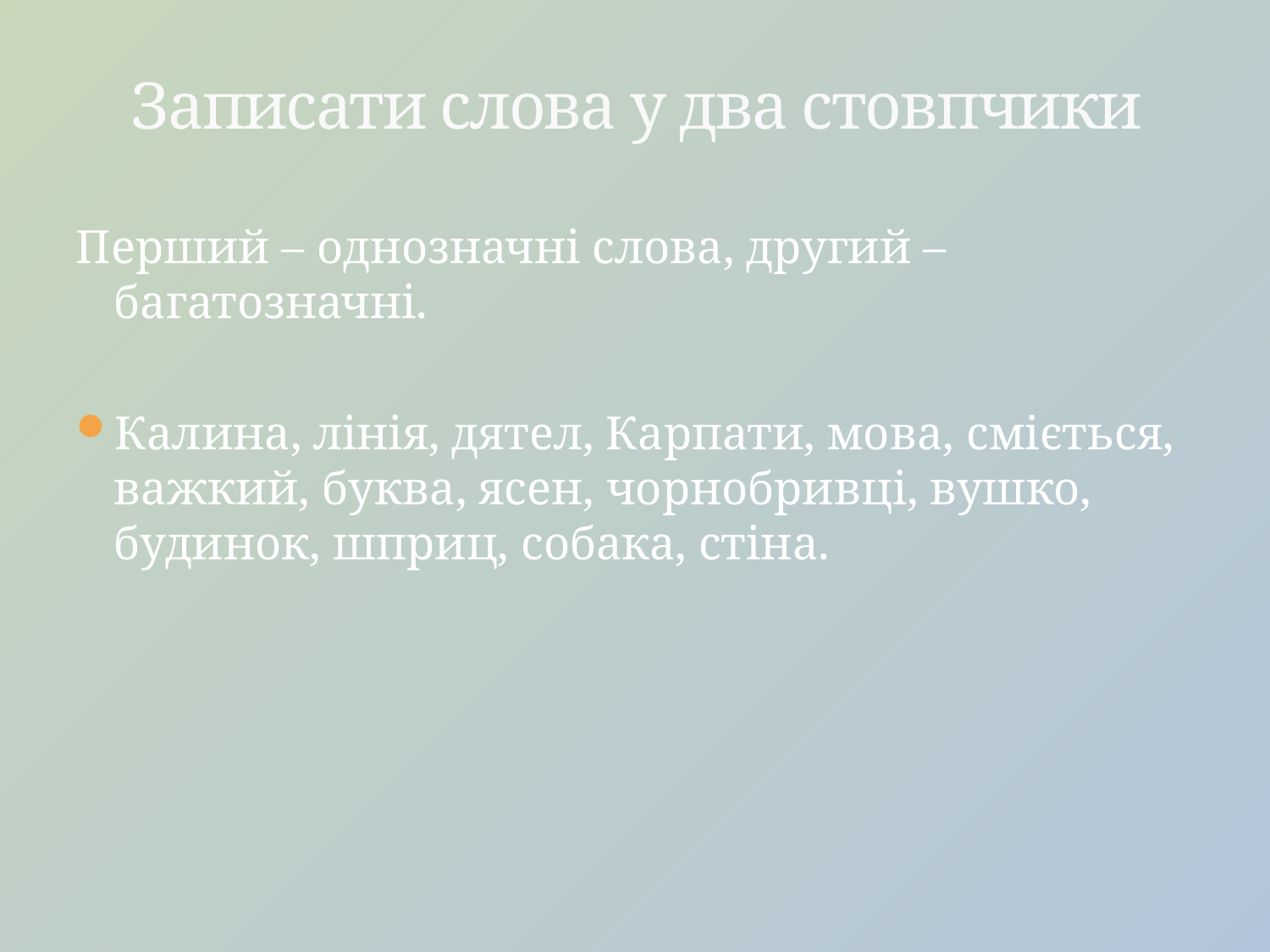

# Записати слова у два стовпчики
Перший – однозначні слова, другий – багатозначні.

Калина, лінія, дятел, Карпати, мова, сміється, важкий, буква, ясен, чорнобривці, вушко, будинок, шприц, собака, стіна.